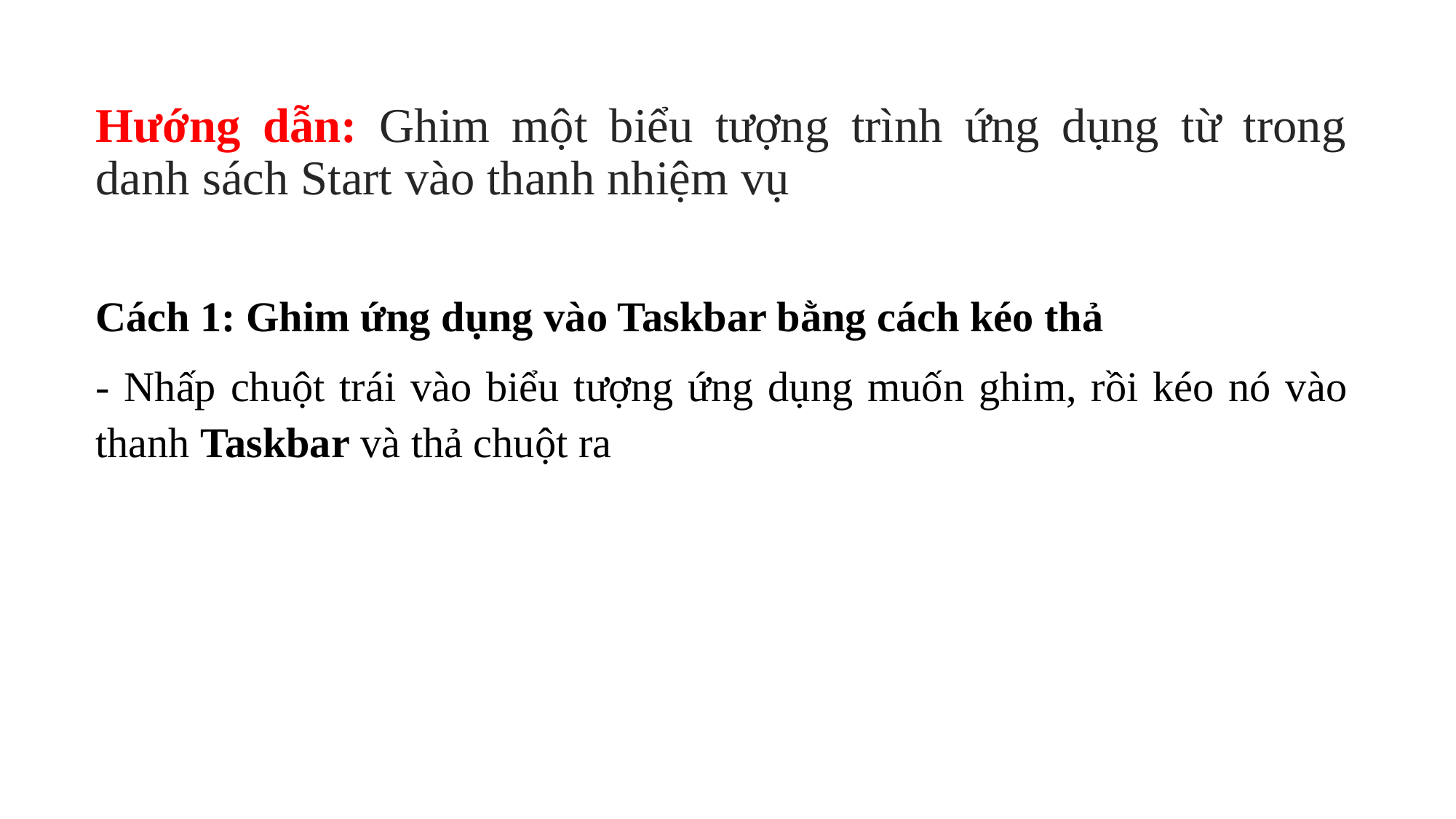

# Hướng dẫn: Ghim một biểu tượng trình ứng dụng từ trong danh sách Start vào thanh nhiệm vụ
Cách 1: Ghim ứng dụng vào Taskbar bằng cách kéo thả
- Nhấp chuột trái vào biểu tượng ứng dụng muốn ghim, rồi kéo nó vào thanh Taskbar và thả chuột ra